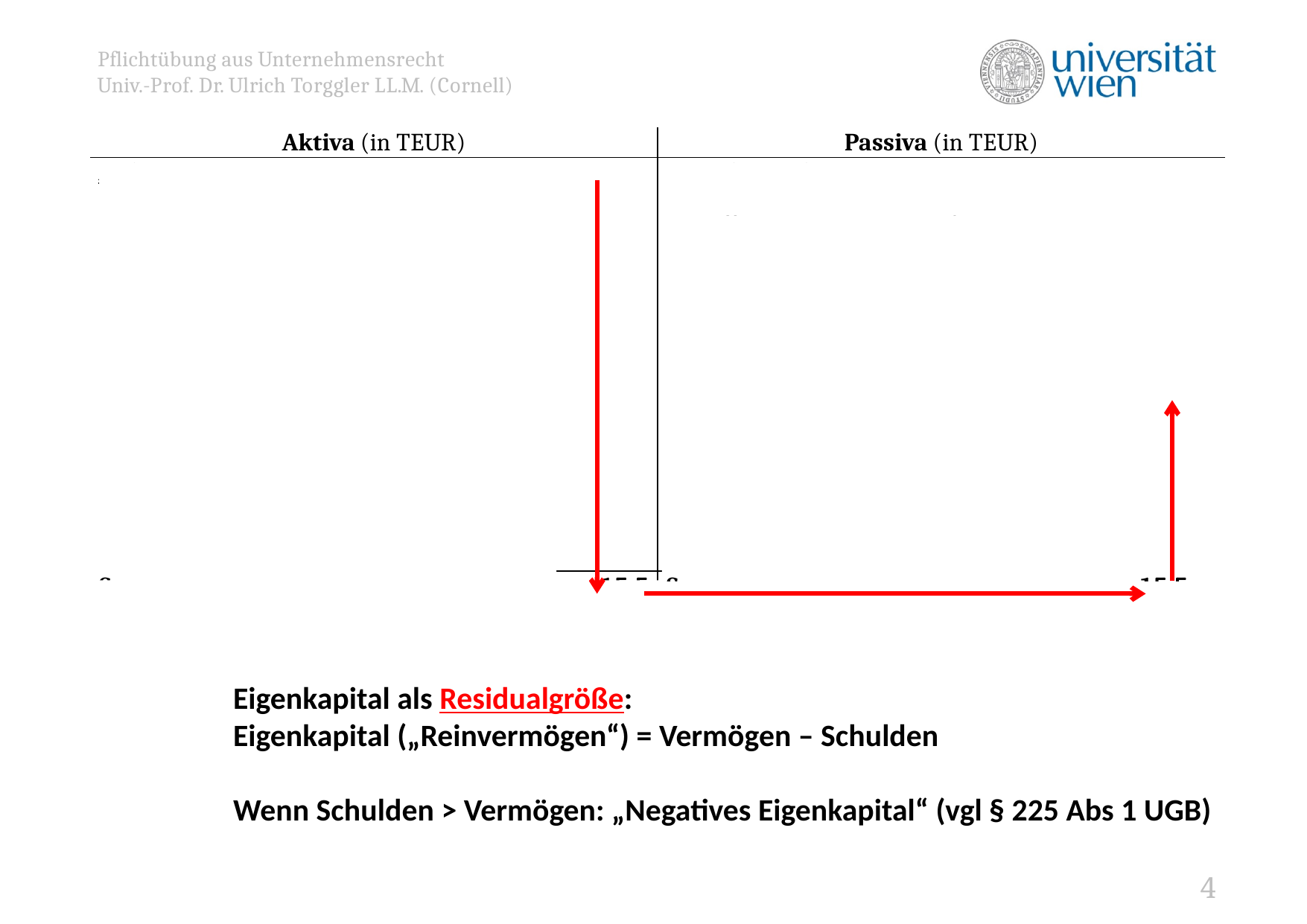

| Aktiva (in TEUR) |  | Passiva (in TEUR) |  |
| --- | --- | --- | --- |
| Anlagevermögen | 0 | Eigenkapital |  |
| Immaterielle Vermögensgegenstände Sachanlagen Finanzanlagen | 0 0 0 | Eingefordertes Stammkapital Übernommenes StammKap 35 Einbezahltes StammKap 17,5 Kapitalrücklagen Gewinnrücklagen | 17,5 |
| Umlaufvermögen | 15,5 | Bilanzgewinn/-verlust | -2 |
| Vorräte | 0 |  |  |
| Forderungen und Sonstiges | 0 | Rückstellungen | 0 |
|  |  |  |  |
| Wertpapiere und Anteile | 0 |  |  |
|  |  | Verbindlichkeiten | 0 |
| Kassenbestand, Schecks, Bankguthaben | 15.5 |  |  |
| Rechnungsabgrenzungsposten | 0 | Rechnungsabgrenzungsposten | 0 |
| Summe | 15.5 | Summe | 15.5 |

Eigenkapital als Residualgröße:
Eigenkapital („Reinvermögen“) = Vermögen – Schulden

Wenn Schulden > Vermögen: „Negatives Eigenkapital“ (vgl § 225 Abs 1 UGB)